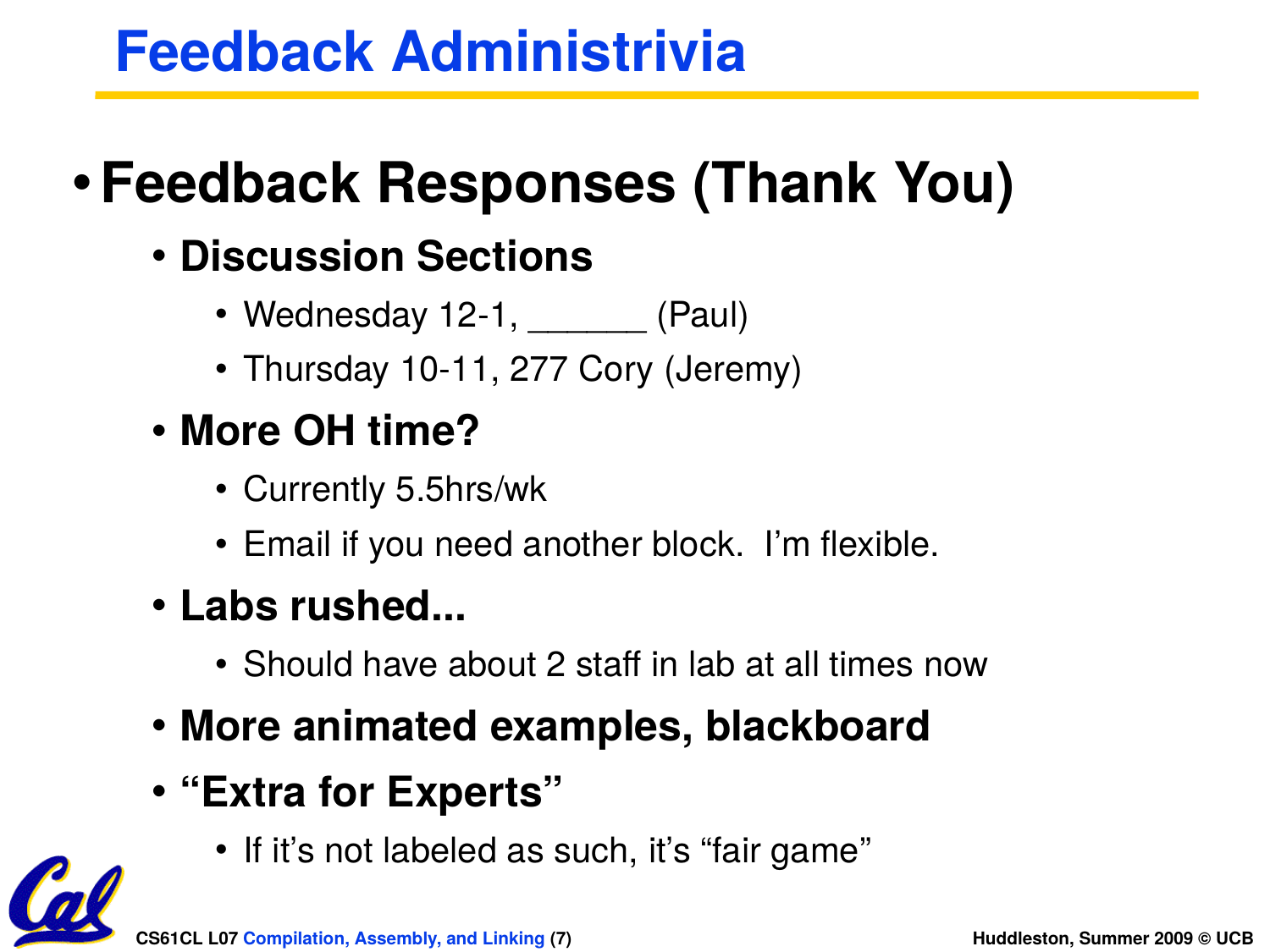

# Feedback Administrivia
Feedback Responses (Thank You)
Discussion Sections
Wednesday 12-1, ______ (Paul)
Thursday 10-11, 277 Cory (Jeremy)
More OH time?
Currently 5.5hrs/wk
Email if you need another block.  I’m flexible.
Labs rushed...
Should have about 2 staff in lab at all times now
More animated examples, blackboard
“Extra for Experts”
If it’s not labeled as such, it’s “fair game”